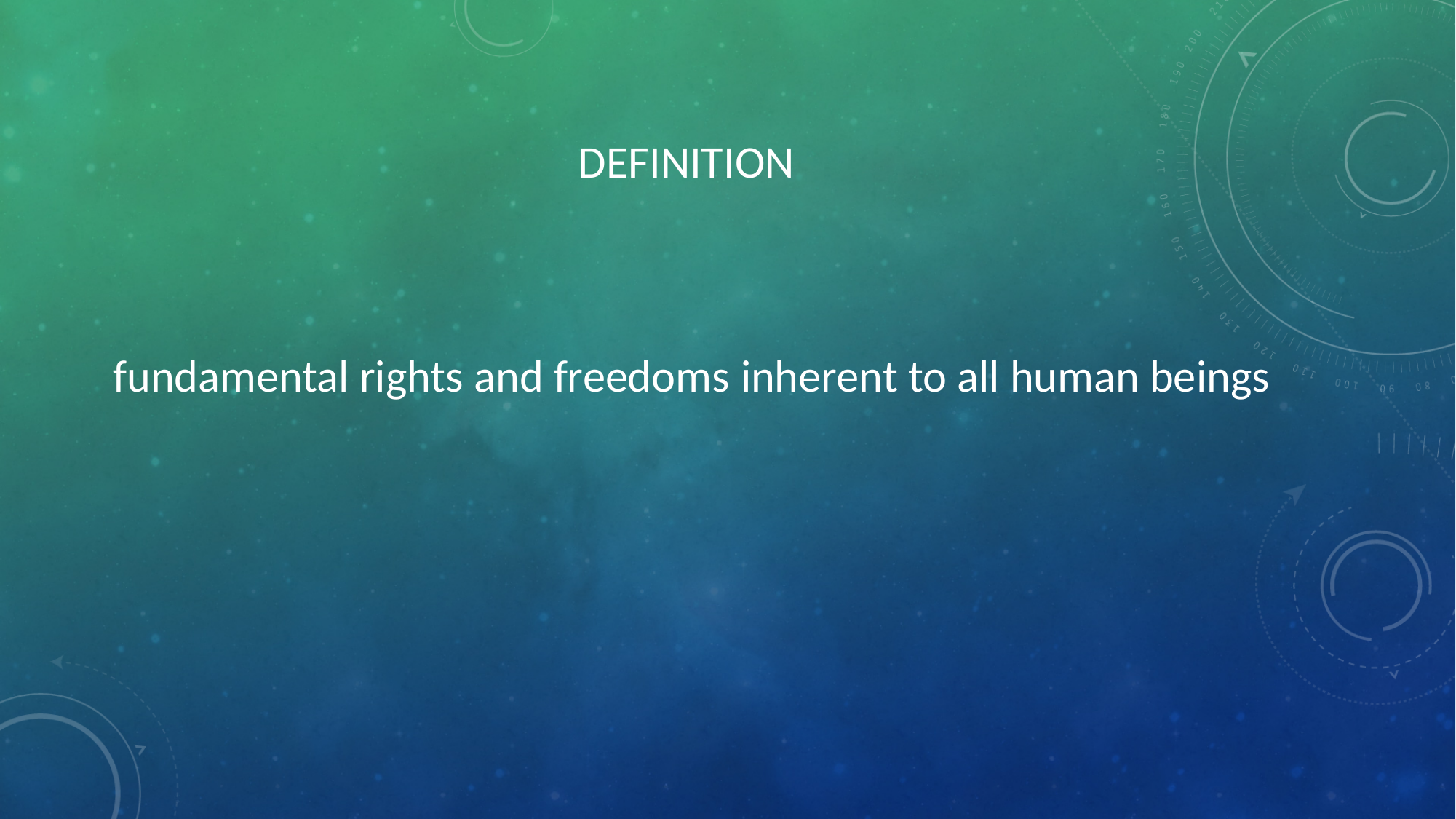

# Definition
 fundamental rights and freedoms inherent to all human beings